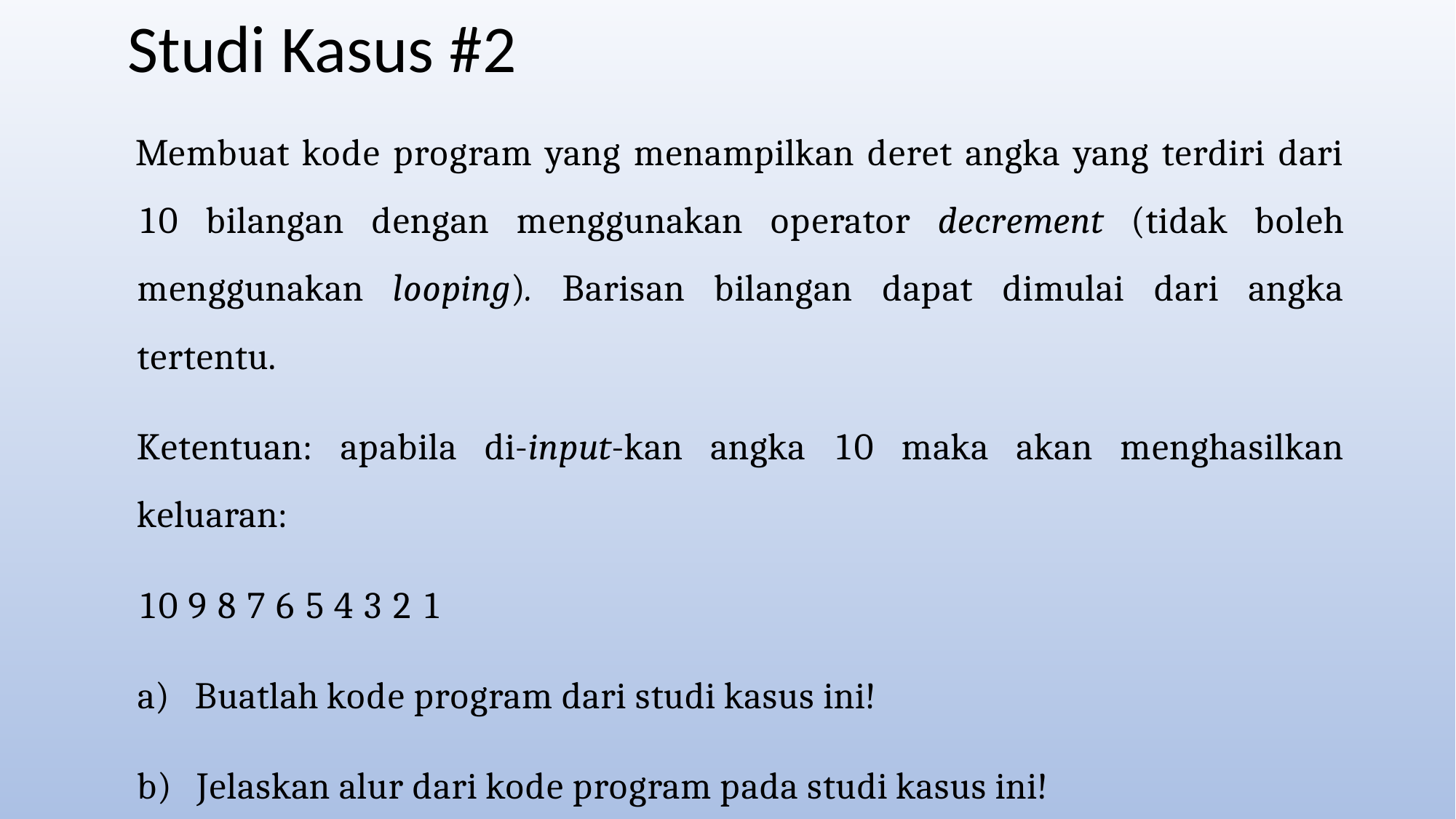

# Studi Kasus #2
Membuat kode program yang menampilkan deret angka yang terdiri dari 10 bilangan dengan menggunakan operator decrement (tidak boleh menggunakan looping). Barisan bilangan dapat dimulai dari angka tertentu.
Ketentuan: apabila di-input-kan angka 10 maka akan menghasilkan keluaran:
10 9 8 7 6 5 4 3 2 1
a)   Buatlah kode program dari studi kasus ini!
b)   Jelaskan alur dari kode program pada studi kasus ini!